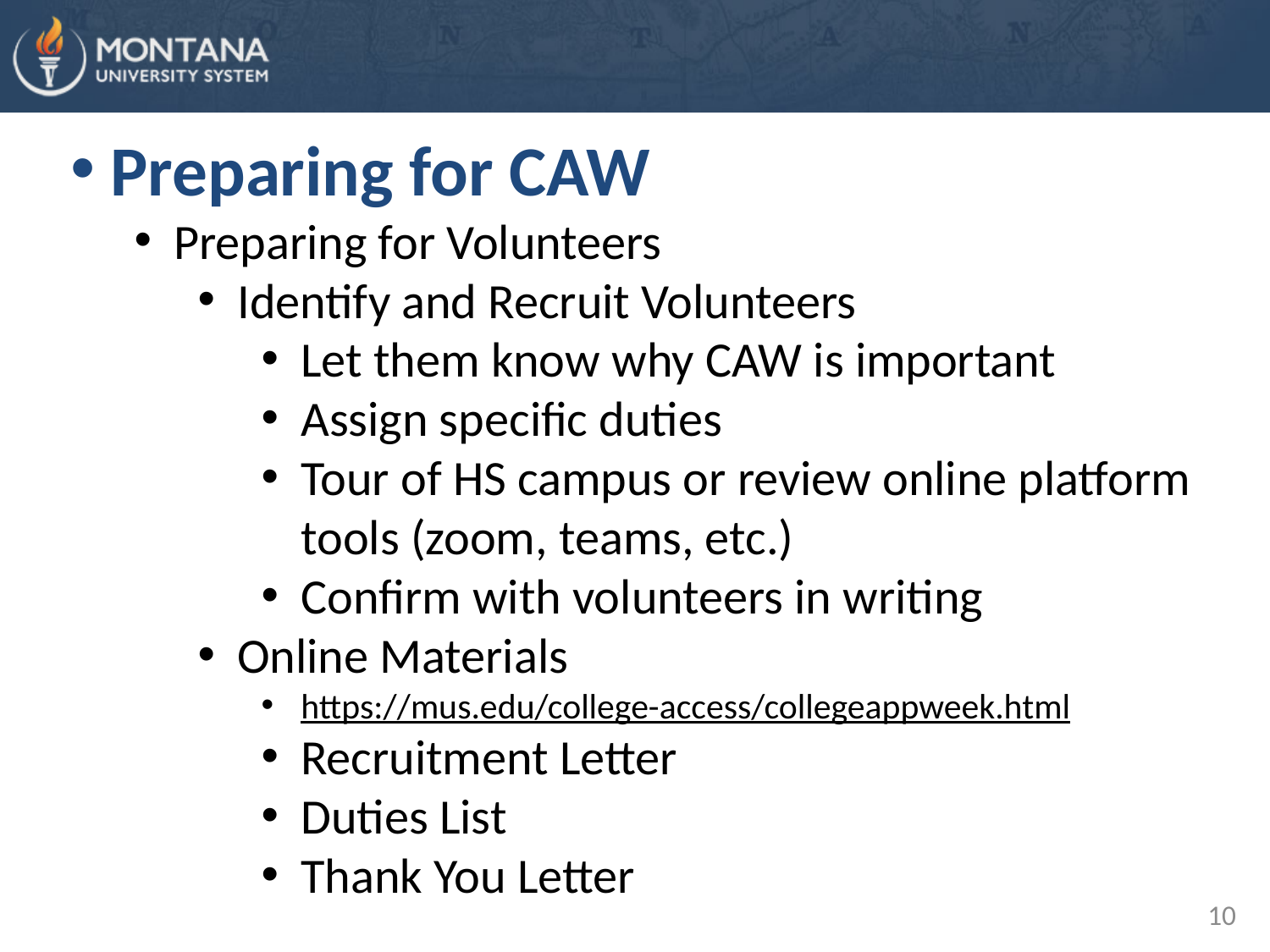

Preparing for CAW
Preparing for Volunteers
Identify and Recruit Volunteers
Let them know why CAW is important
Assign specific duties
Tour of HS campus or review online platform tools (zoom, teams, etc.)
Confirm with volunteers in writing
Online Materials
https://mus.edu/college-access/collegeappweek.html
Recruitment Letter
Duties List
Thank You Letter
10